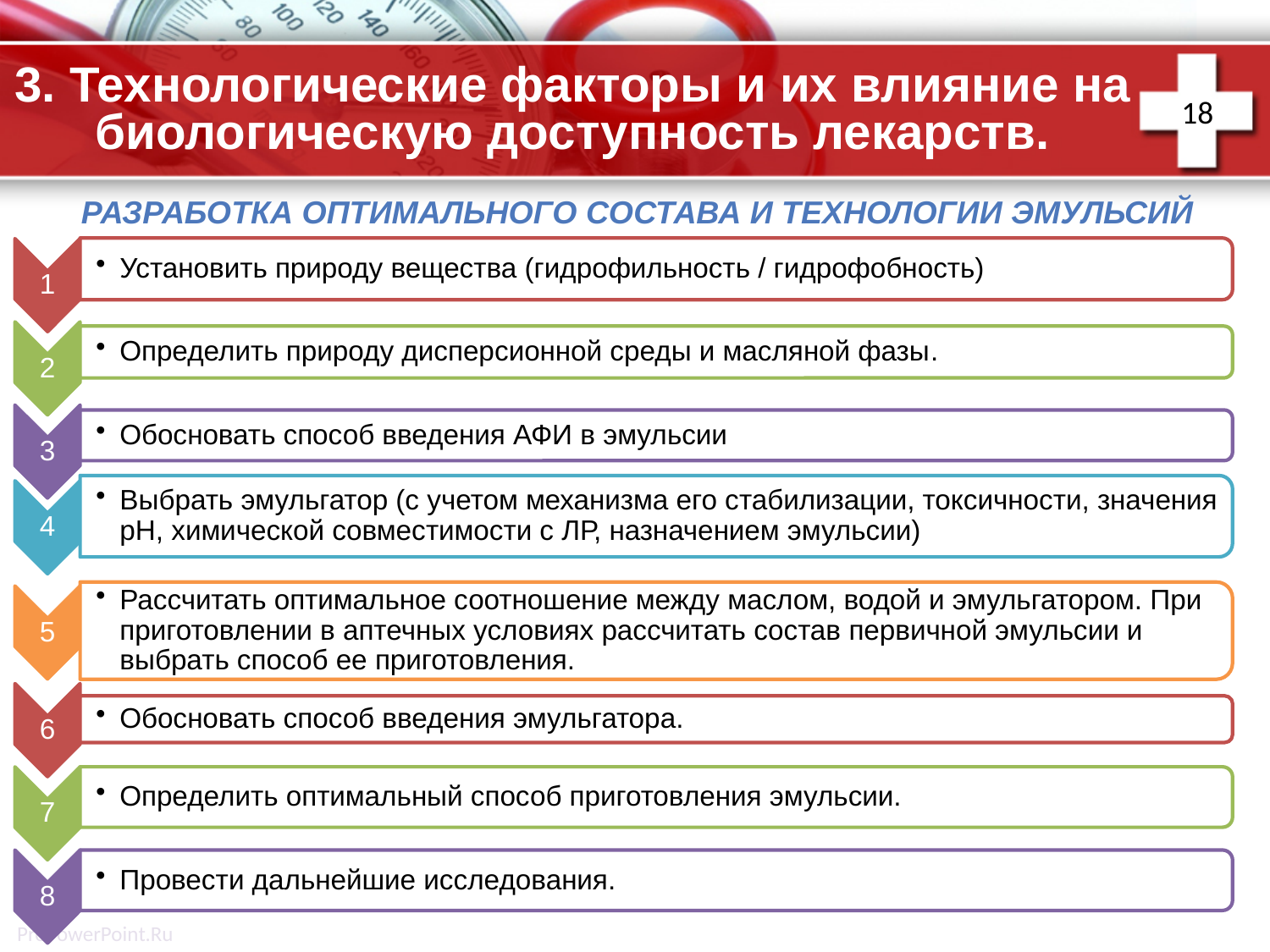

# 3. Технологические факторы и их влияние на биологическую доступность лекарств.
18
Разработка оптимального состава и технологии эмульсий
1
Установить природу вещества (гидрофильность / гидрофобность)
2
Определить природу дисперсионной среды и масляной фазы.
3
Обосновать способ введения АФИ в эмульсии
4
Выбрать эмульгатор (с учетом механизма его стабилизации, токсичности, значения рН, химической совместимости с ЛР, назначением эмульсии)
5
Рассчитать оптимальное соотношение между маслом, водой и эмульгатором. При приготовлении в аптечных условиях рассчитать состав первичной эмульсии и выбрать способ ее приготовления.
6
Обосновать способ введения эмульгатора.
7
Определить оптимальный способ приготовления эмульсии.
8
Провести дальнейшие исследования.